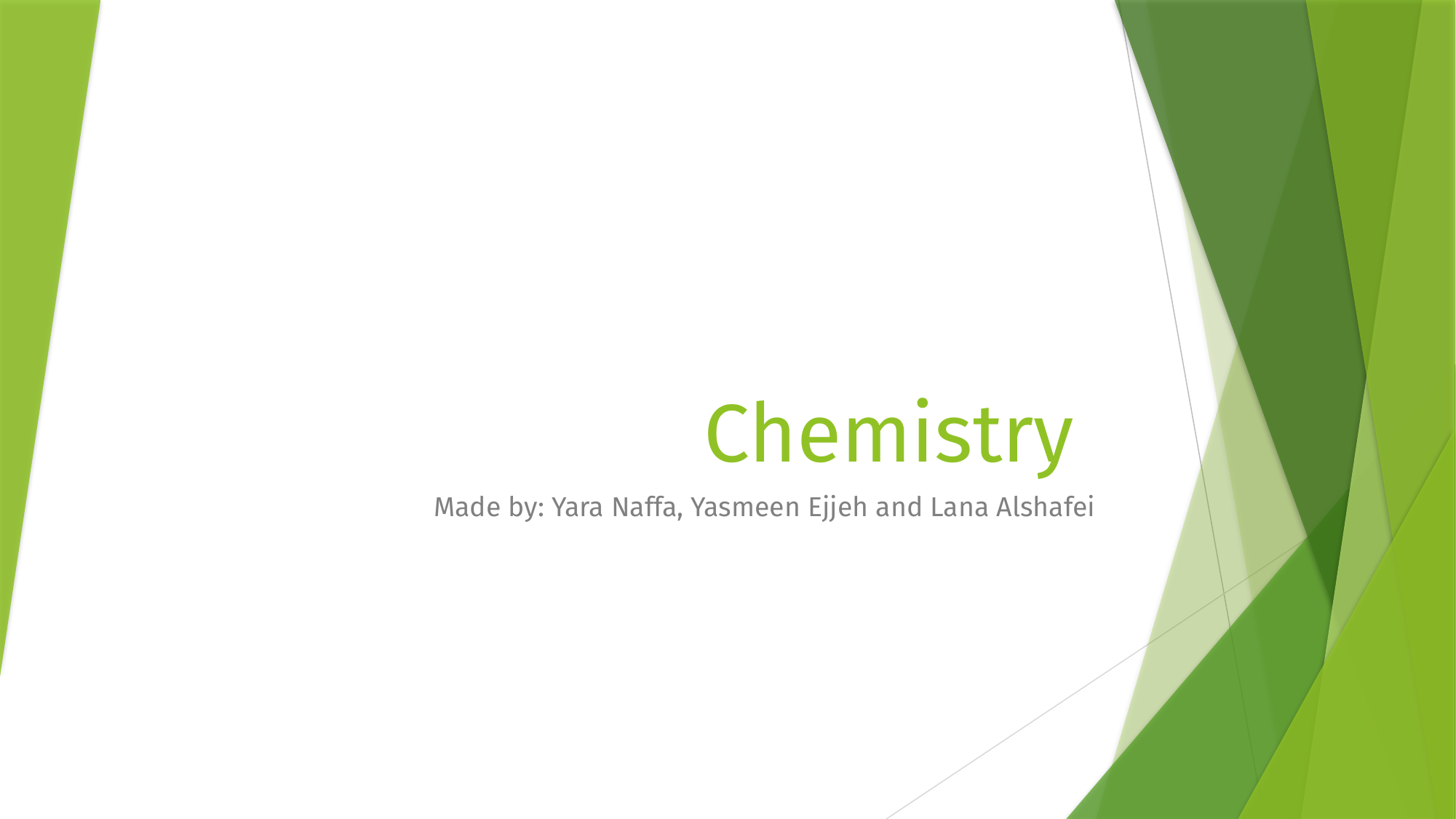

# Chemistry
Made by: Yara Naffa, Yasmeen Ejjeh and Lana Alshafei